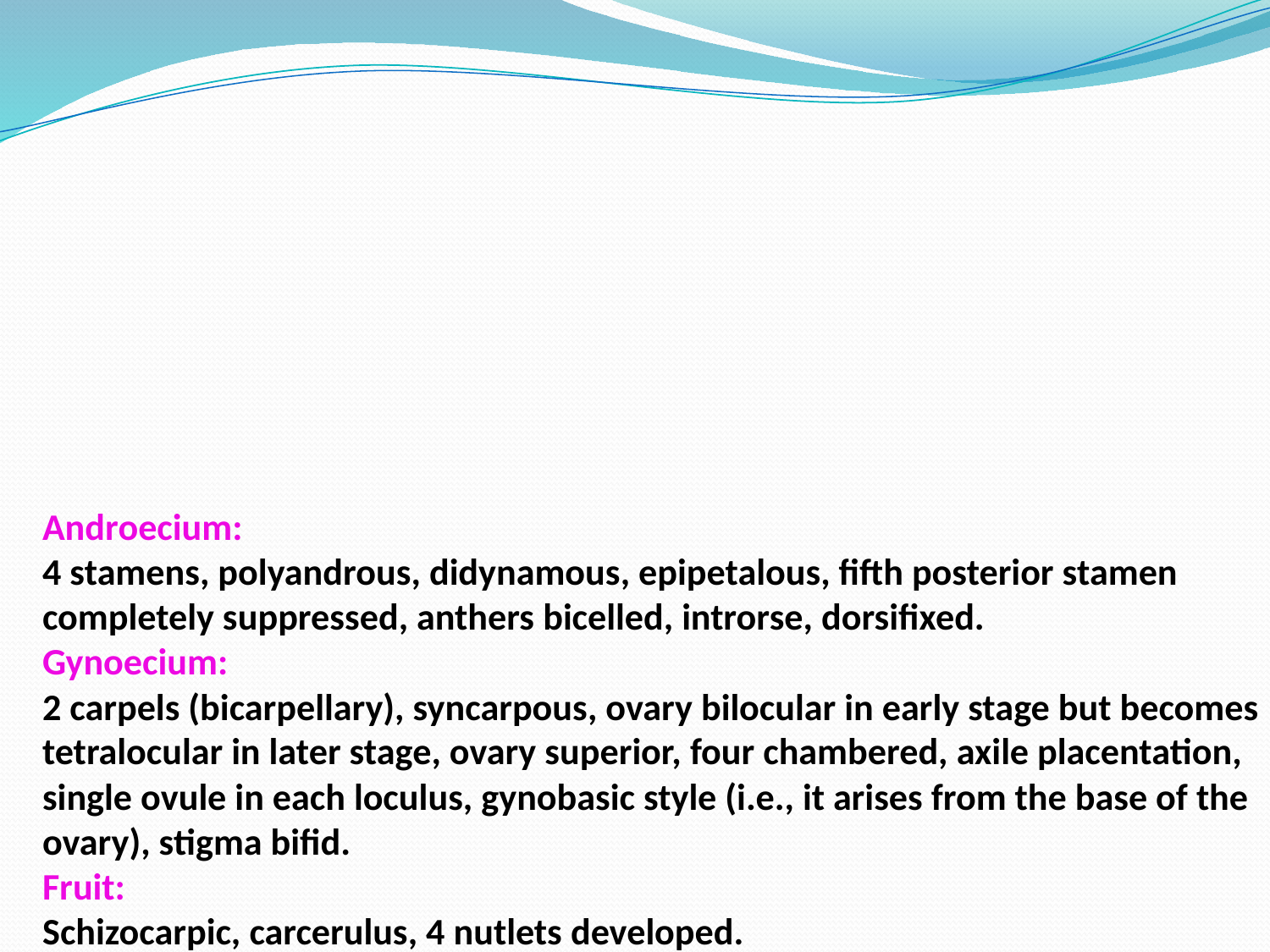

# Androecium: 4 stamens, polyandrous, didynamous, epipetalous, fifth posterior stamen completely suppressed, anthers bicelled, introrse, dorsifixed. Gynoecium: 2 carpels (bicarpellary), syncarpous, ovary bilocular in early stage but becomes tetralocular in later stage, ovary superior, four chambered, axile placentation, single ovule in each loculus, gynobasic style (i.e., it arises from the base of the ovary), stigma bifid. Fruit: Schizocarpic, carcerulus, 4 nutlets developed.